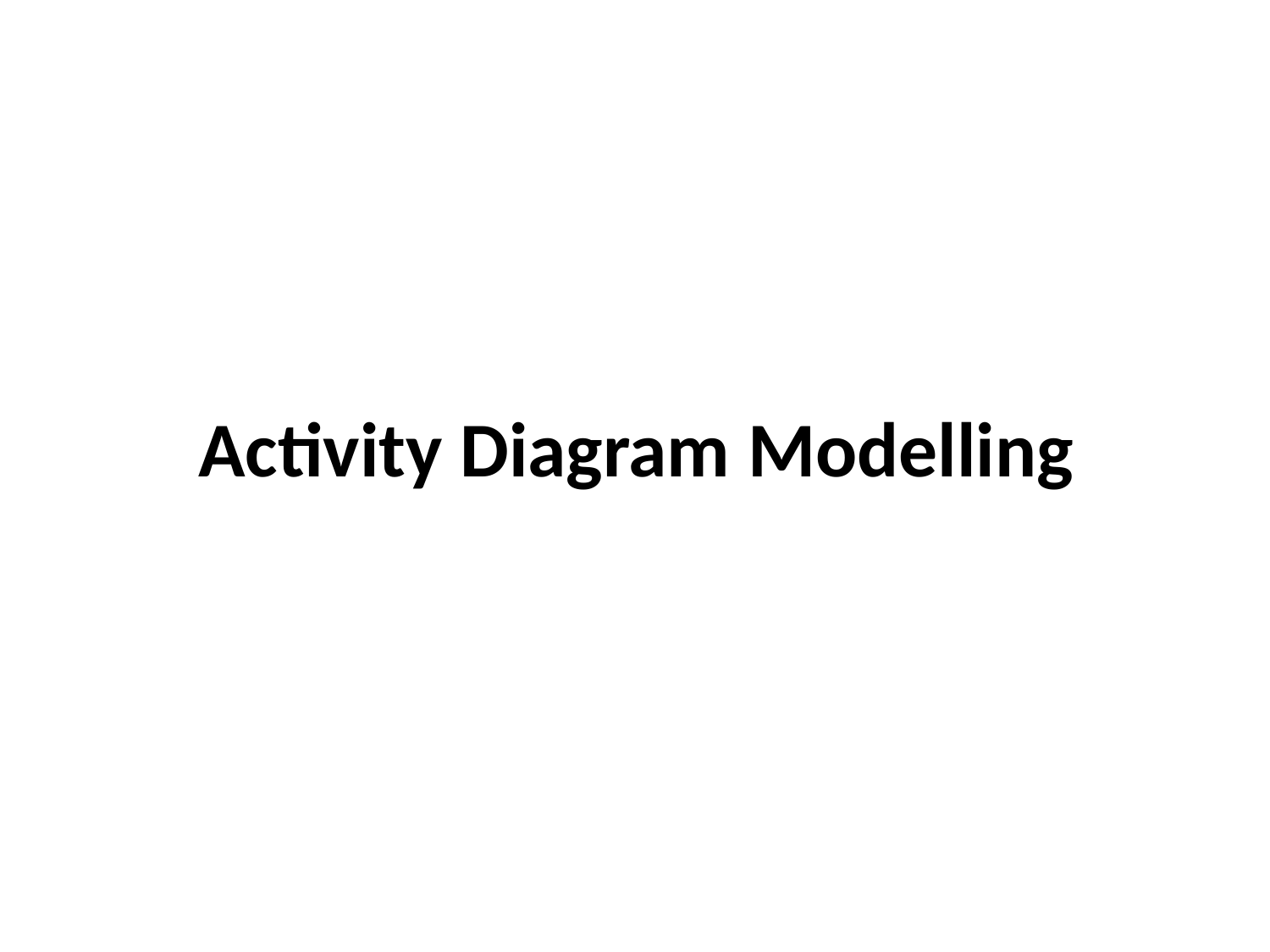

# Activity Diagram Modelling
IL/Best Practice Prg
ITTA-7
42